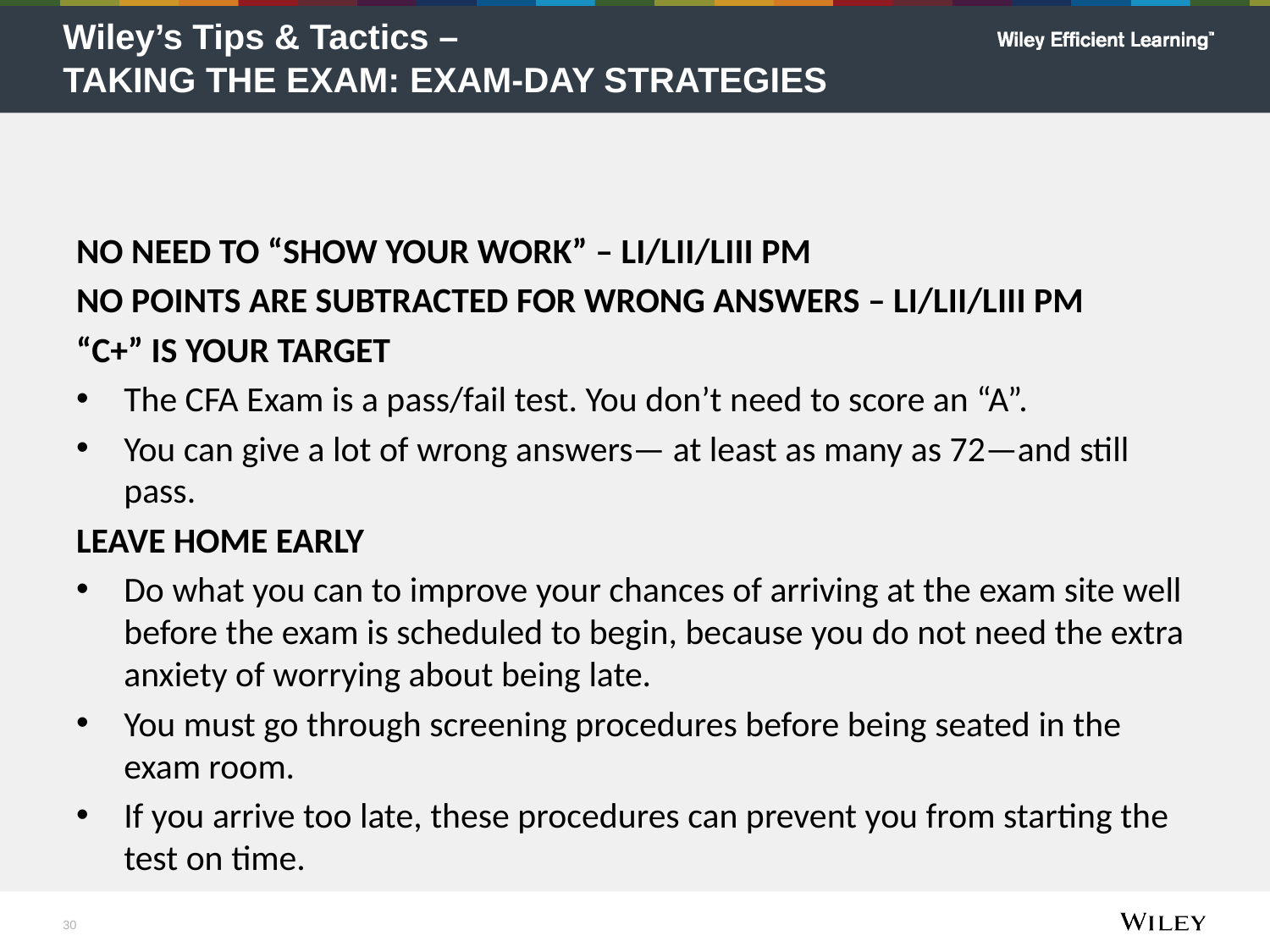

# Wiley’s Tips & Tactics – TAKING THE EXAM: EXAM-DAY STRATEGIES
NO NEED TO “SHOW YOUR WORK” – LI/LII/LIII PM
NO POINTS ARE SUBTRACTED FOR WRONG ANSWERS – LI/LII/LIII PM
“C+” IS YOUR TARGET
The CFA Exam is a pass/fail test. You don’t need to score an “A”.
You can give a lot of wrong answers— at least as many as 72—and still pass.
LEAVE HOME EARLY
Do what you can to improve your chances of arriving at the exam site well before the exam is scheduled to begin, because you do not need the extra anxiety of worrying about being late.
You must go through screening procedures before being seated in the exam room.
If you arrive too late, these procedures can prevent you from starting the test on time.
30